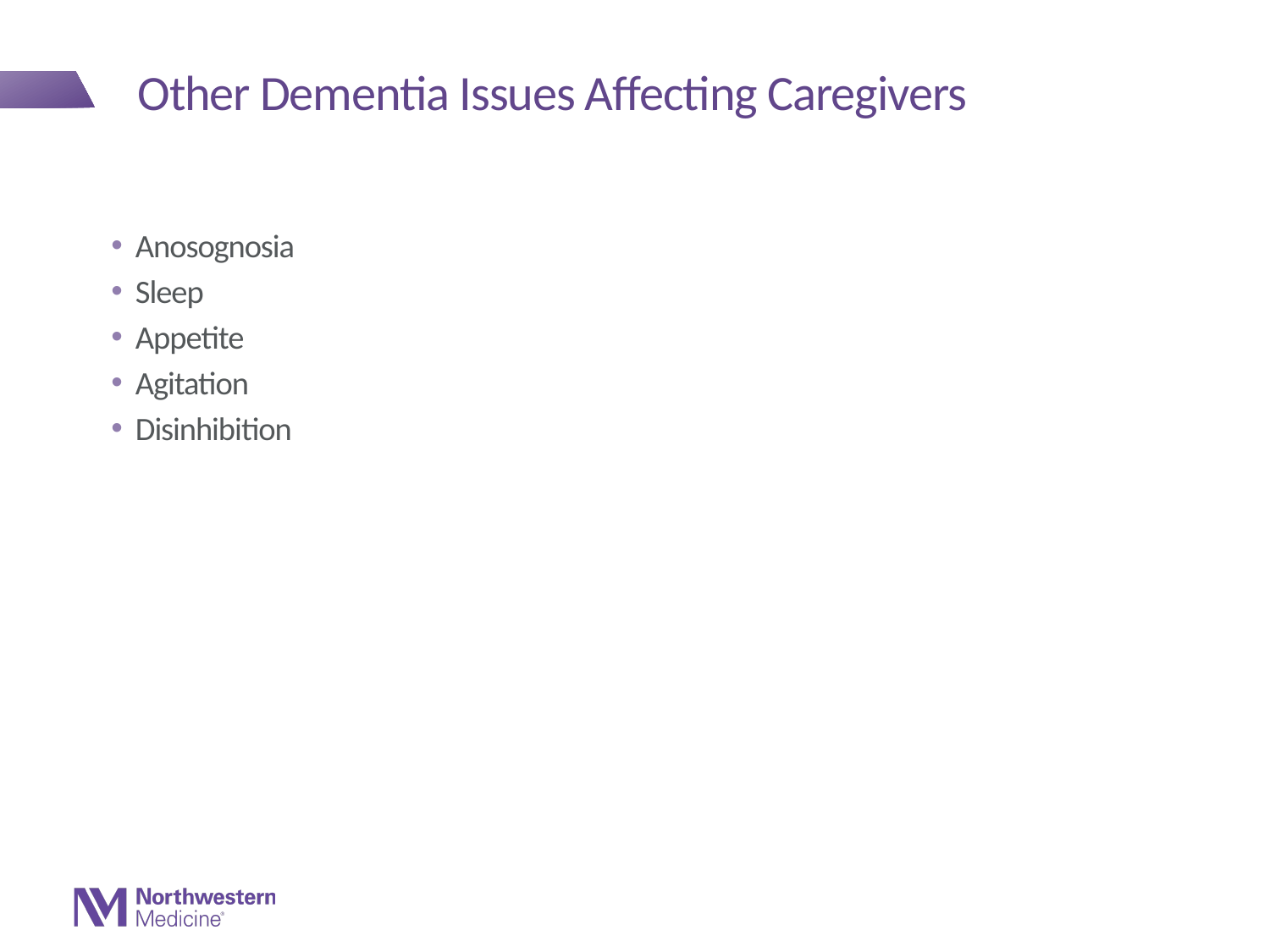

# Other Dementia Issues Affecting Caregivers
Anosognosia
Sleep
Appetite
Agitation
Disinhibition